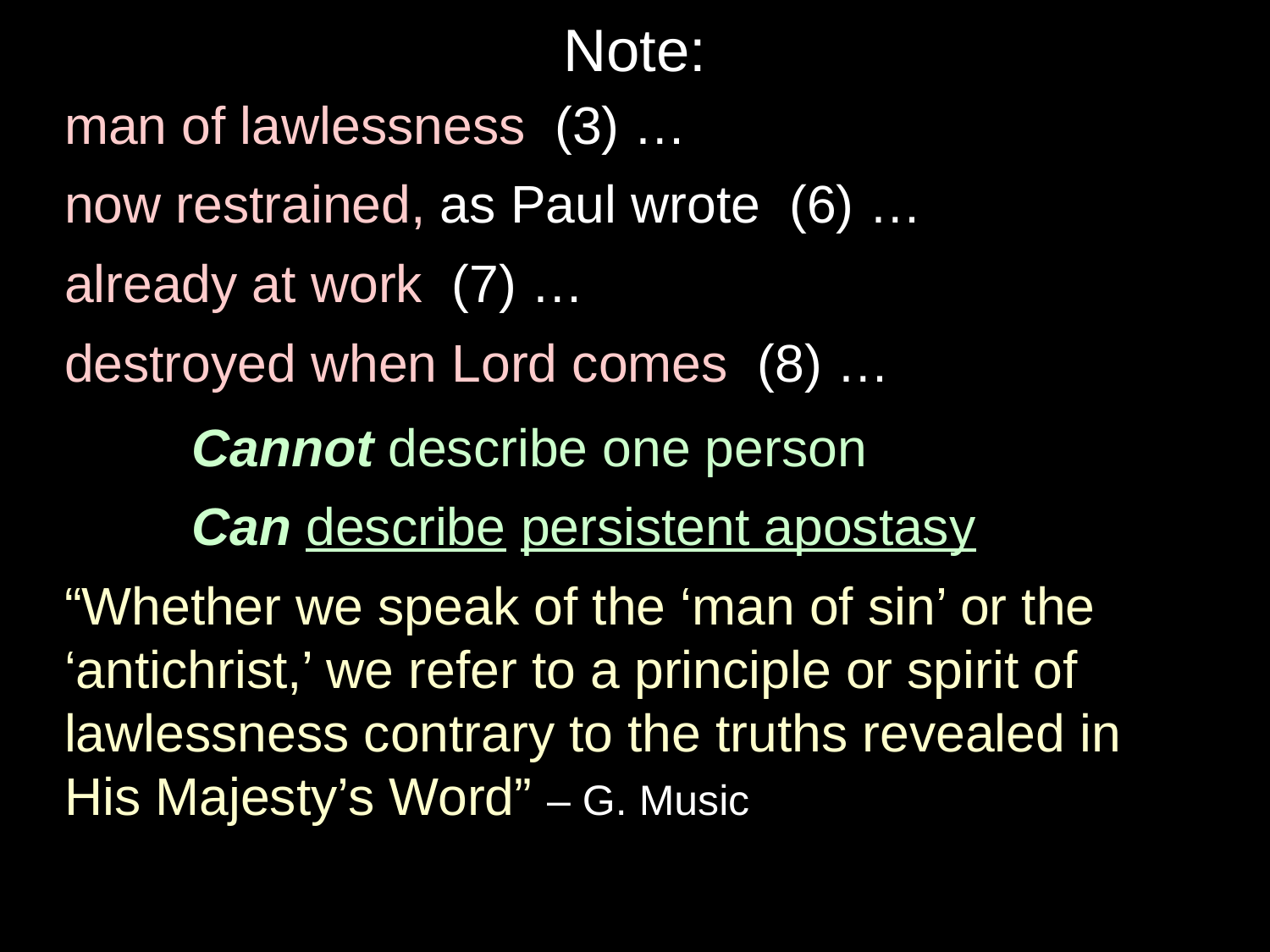

# Note:
man of lawlessness  (3) …
now restrained, as Paul wrote  (6) …
already at work  (7) …
destroyed when Lord comes  (8) …
	Cannot describe one person
	Can describe persistent apostasy
“Whether we speak of the ‘man of sin’ or the ‘antichrist,’ we refer to a principle or spirit of lawlessness contrary to the truths revealed in His Majesty’s Word” – G. Music